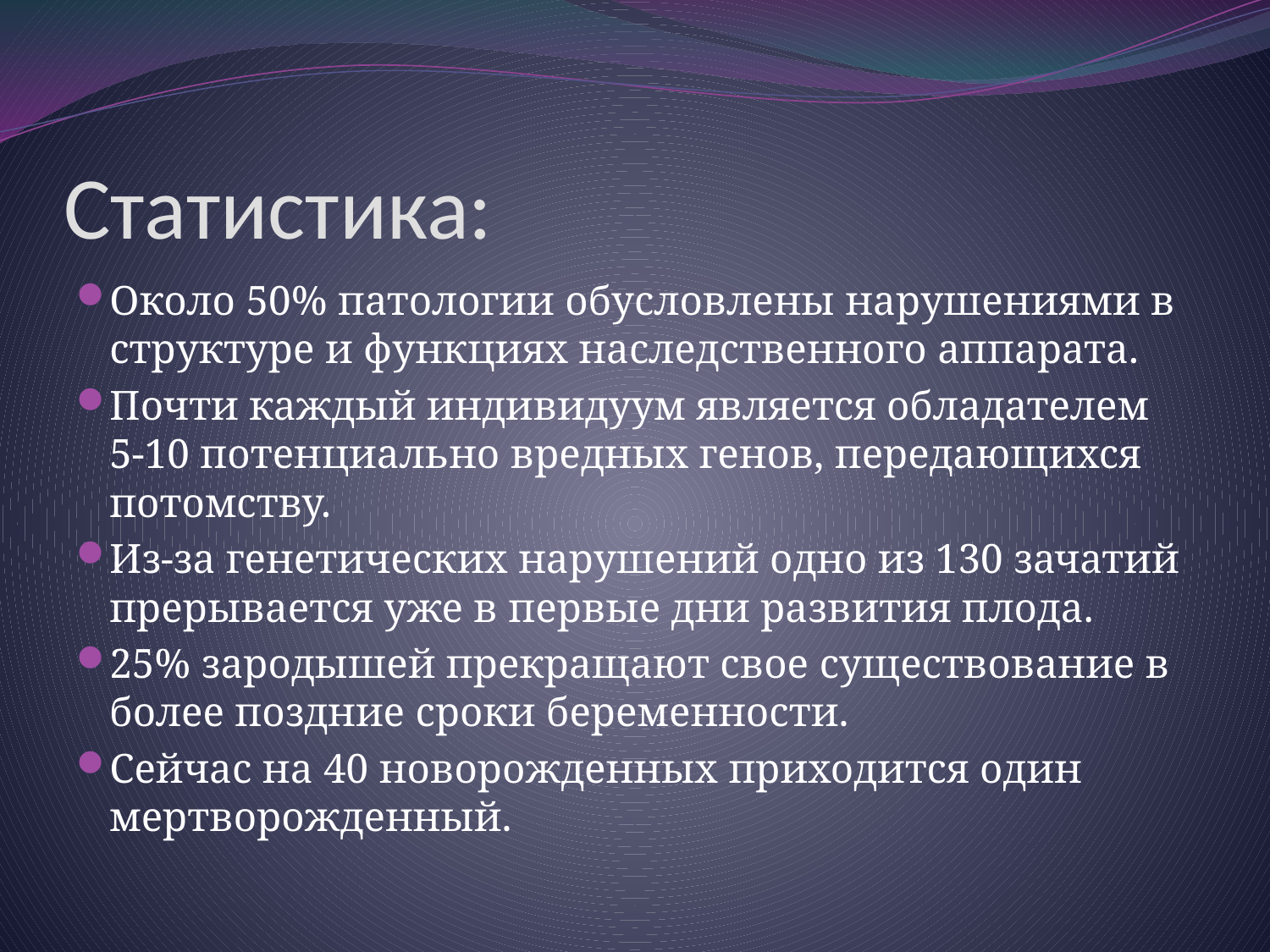

# Статистика:
Около 50% патологии обусловлены нарушениями в структуре и функциях наследственного аппарата.
Почти каждый индивидуум является обладателем 5-10 потенциально вредных генов, передающихся потомству.
Из-за генетических нарушений одно из 130 зачатий прерывается уже в первые дни развития плода.
25% зародышей прекращают свое существование в более поздние сроки беременности.
Сейчас на 40 новорожденных приходится один мертворожденный.